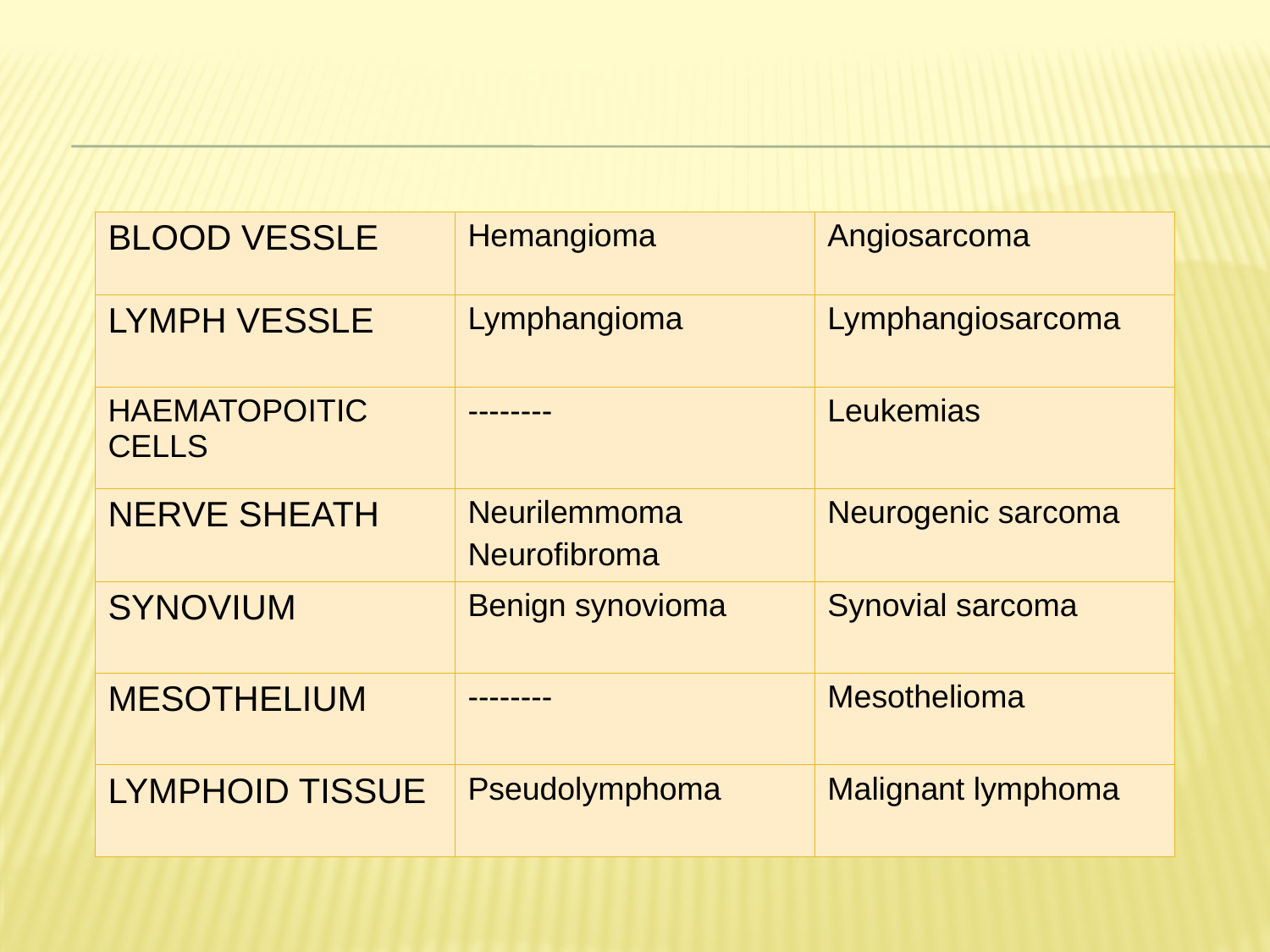

| BLOOD VESSLE | Hemangioma | Angiosarcoma |
| --- | --- | --- |
| LYMPH VESSLE | Lymphangioma | Lymphangiosarcoma |
| HAEMATOPOITIC CELLS | -------- | Leukemias |
| NERVE SHEATH | Neurilemmoma Neurofibroma | Neurogenic sarcoma |
| SYNOVIUM | Benign synovioma | Synovial sarcoma |
| MESOTHELIUM | -------- | Mesothelioma |
| LYMPHOID TISSUE | Pseudolymphoma | Malignant lymphoma |